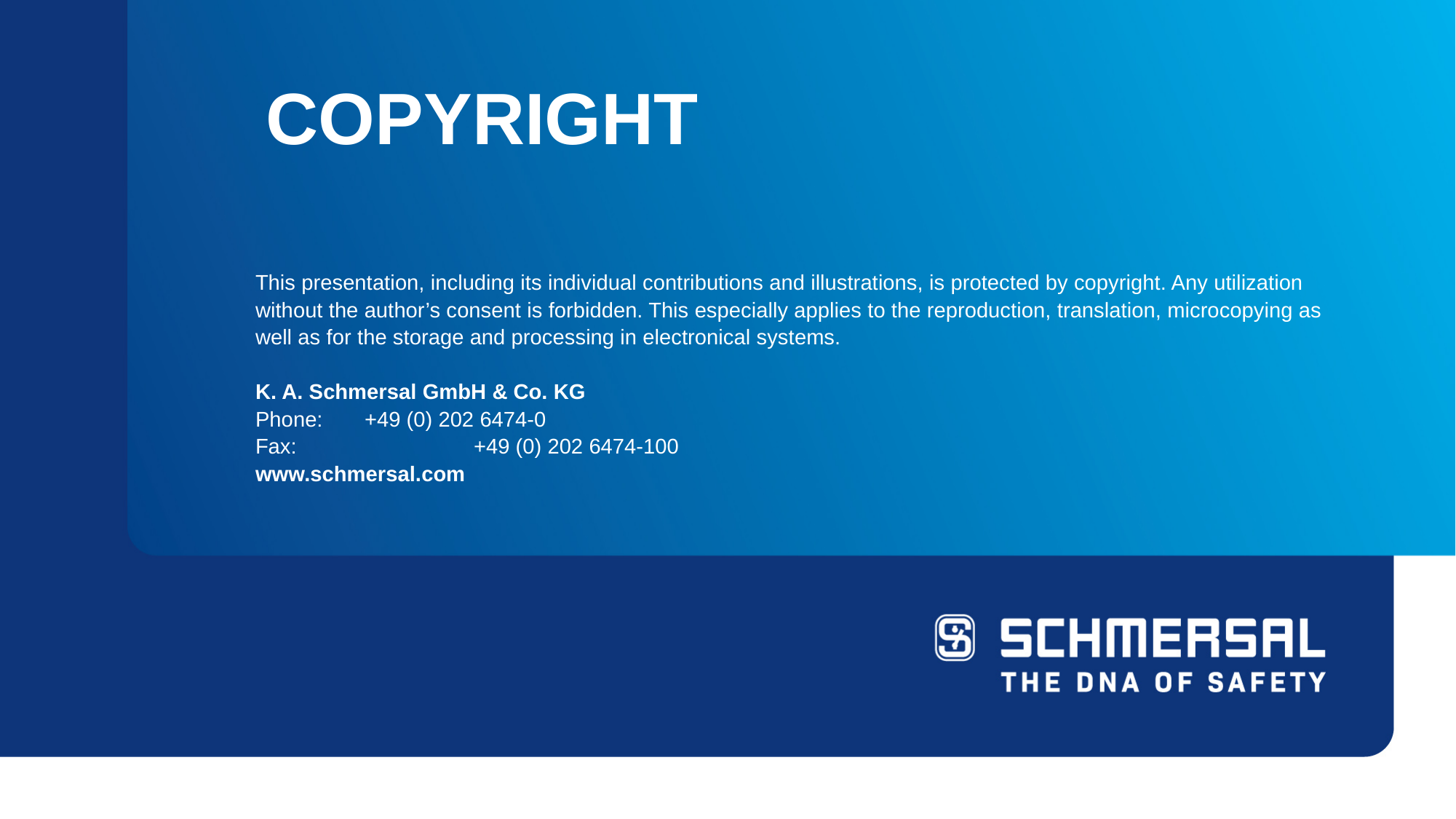

# COPYRIGHT
This presentation, including its individual contributions and illustrations, is protected by copyright. Any utilization without the author’s consent is forbidden. This especially applies to the reproduction, translation, microcopying as well as for the storage and processing in electronical systems.
K. A. Schmersal GmbH & Co. KG
Phone:	+49 (0) 202 6474-0
Fax:		+49 (0) 202 6474-100
www.schmersal.com